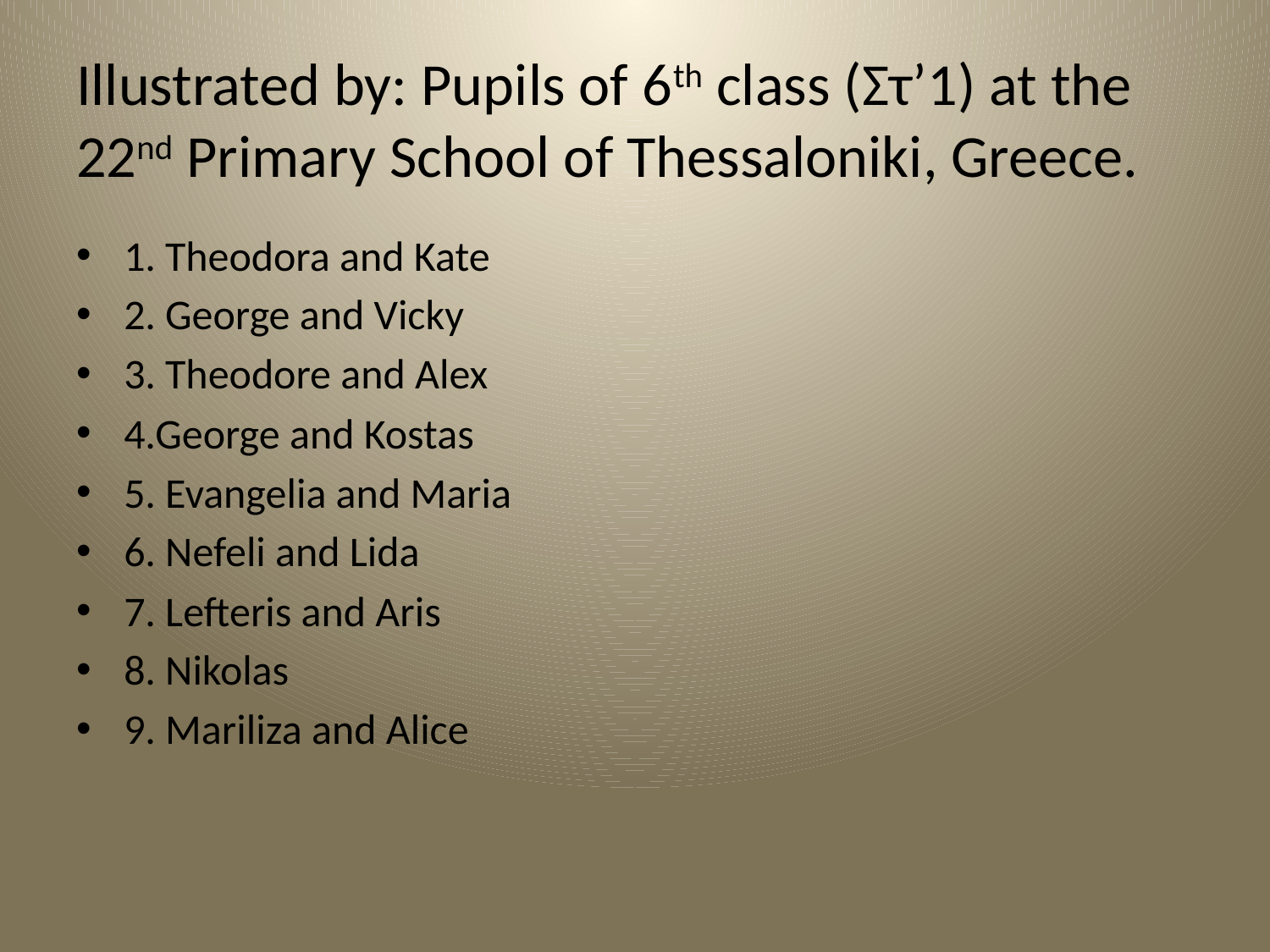

# Illustrated by: Pupils of 6th class (Στ’1) at the 22nd Primary School of Thessaloniki, Greece.
1. Theodora and Kate
2. George and Vicky
3. Theodore and Alex
4.George and Kostas
5. Evangelia and Maria
6. Nefeli and Lida
7. Lefteris and Aris
8. Nikolas
9. Mariliza and Alice